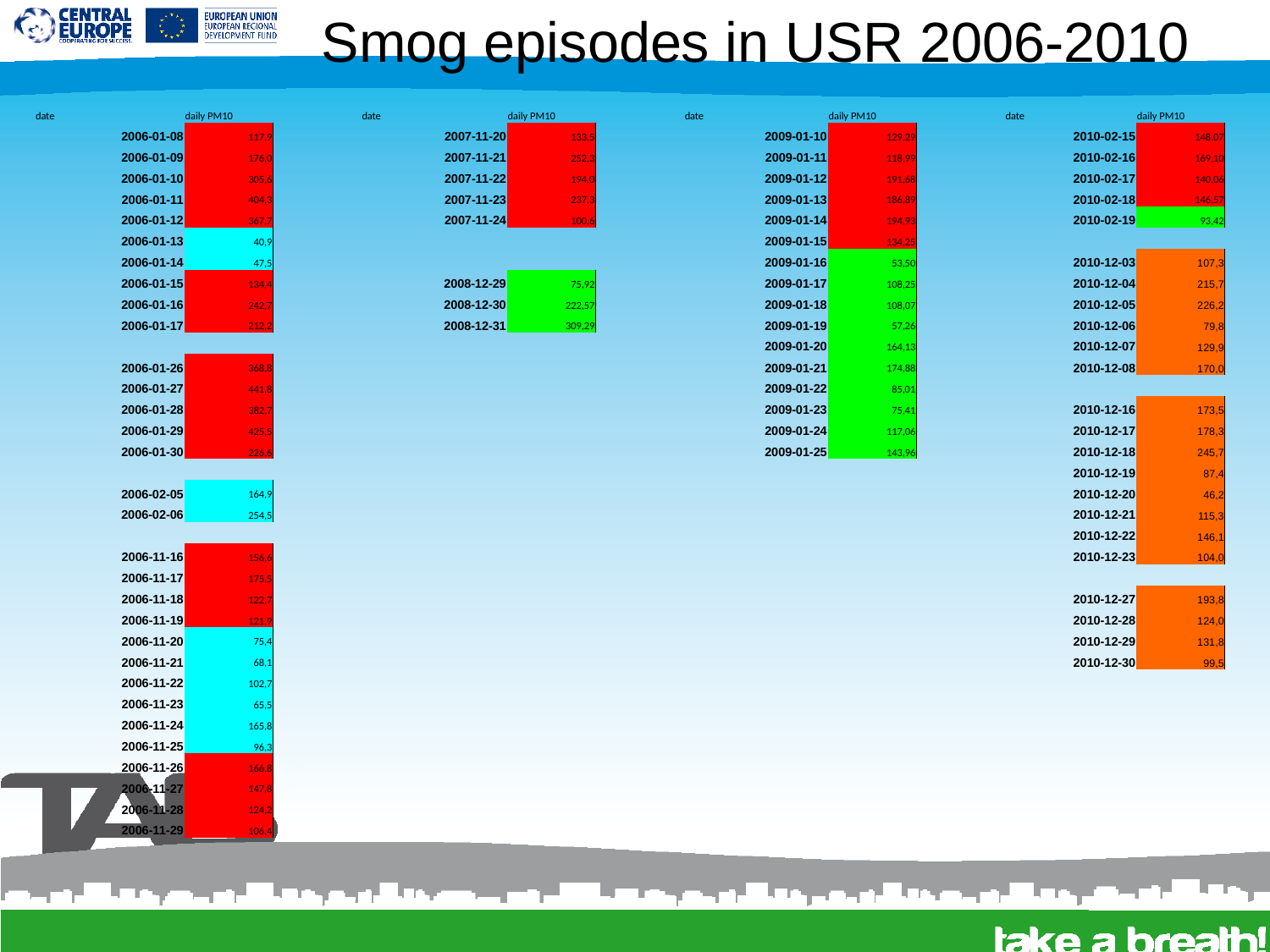

# Smog episodes in USR 2006-2010
| date | daily PM10 |  | date | daily PM10 |  | date | daily PM10 |  | date | daily PM10 |
| --- | --- | --- | --- | --- | --- | --- | --- | --- | --- | --- |
| 2006-01-08 | 117,9 |  | 2007-11-20 | 133,5 |  | 2009-01-10 | 129,29 |  | 2010-02-15 | 148,07 |
| 2006-01-09 | 176,0 |  | 2007-11-21 | 252,3 |  | 2009-01-11 | 118,99 |  | 2010-02-16 | 169,10 |
| 2006-01-10 | 305,6 |  | 2007-11-22 | 194,0 |  | 2009-01-12 | 191,68 |  | 2010-02-17 | 140,06 |
| 2006-01-11 | 404,3 |  | 2007-11-23 | 237,3 |  | 2009-01-13 | 186,89 |  | 2010-02-18 | 146,57 |
| 2006-01-12 | 367,7 |  | 2007-11-24 | 100,6 |  | 2009-01-14 | 194,93 |  | 2010-02-19 | 93,42 |
| 2006-01-13 | 40,9 |  |  |  |  | 2009-01-15 | 134,25 |  |  |  |
| 2006-01-14 | 47,5 |  |  |  |  | 2009-01-16 | 53,50 |  | 2010-12-03 | 107,3 |
| 2006-01-15 | 134,4 |  | 2008-12-29 | 75,92 |  | 2009-01-17 | 108,25 |  | 2010-12-04 | 215,7 |
| 2006-01-16 | 242,7 |  | 2008-12-30 | 222,57 |  | 2009-01-18 | 108,07 |  | 2010-12-05 | 226,2 |
| 2006-01-17 | 212,2 |  | 2008-12-31 | 309,29 |  | 2009-01-19 | 57,26 |  | 2010-12-06 | 79,8 |
|  |  |  |  |  |  | 2009-01-20 | 164,13 |  | 2010-12-07 | 129,9 |
| 2006-01-26 | 368,8 |  |  |  |  | 2009-01-21 | 174,88 |  | 2010-12-08 | 170,0 |
| 2006-01-27 | 441,8 |  |  |  |  | 2009-01-22 | 85,01 |  |  |  |
| 2006-01-28 | 382,7 |  |  |  |  | 2009-01-23 | 75,41 |  | 2010-12-16 | 173,5 |
| 2006-01-29 | 425,5 |  |  |  |  | 2009-01-24 | 117,06 |  | 2010-12-17 | 178,3 |
| 2006-01-30 | 226,6 |  |  |  |  | 2009-01-25 | 143,96 |  | 2010-12-18 | 245,7 |
|  |  |  |  |  |  |  |  |  | 2010-12-19 | 87,4 |
| 2006-02-05 | 164,9 |  |  |  |  |  |  |  | 2010-12-20 | 46,2 |
| 2006-02-06 | 254,5 |  |  |  |  |  |  |  | 2010-12-21 | 115,3 |
|  |  |  |  |  |  |  |  |  | 2010-12-22 | 146,1 |
| 2006-11-16 | 156,6 |  |  |  |  |  |  |  | 2010-12-23 | 104,0 |
| 2006-11-17 | 175,5 |  |  |  |  |  |  |  |  |  |
| 2006-11-18 | 122,7 |  |  |  |  |  |  |  | 2010-12-27 | 193,8 |
| 2006-11-19 | 121,9 |  |  |  |  |  |  |  | 2010-12-28 | 124,0 |
| 2006-11-20 | 75,4 |  |  |  |  |  |  |  | 2010-12-29 | 131,8 |
| 2006-11-21 | 68,1 |  |  |  |  |  |  |  | 2010-12-30 | 99,5 |
| 2006-11-22 | 102,7 |  |  |  |  |  |  |  |  |  |
| 2006-11-23 | 65,5 |  |  |  |  |  |  |  |  |  |
| 2006-11-24 | 165,8 |  |  |  |  |  |  |  |  |  |
| 2006-11-25 | 96,3 |  |  |  |  |  |  |  |  |  |
| 2006-11-26 | 166,8 |  |  |  |  |  |  |  |  |  |
| 2006-11-27 | 147,8 |  |  |  |  |  |  |  |  |  |
| 2006-11-28 | 124,2 |  |  |  |  |  |  |  |  |  |
| 2006-11-29 | 106,4 |  |  |  |  |  |  |  |  |  |